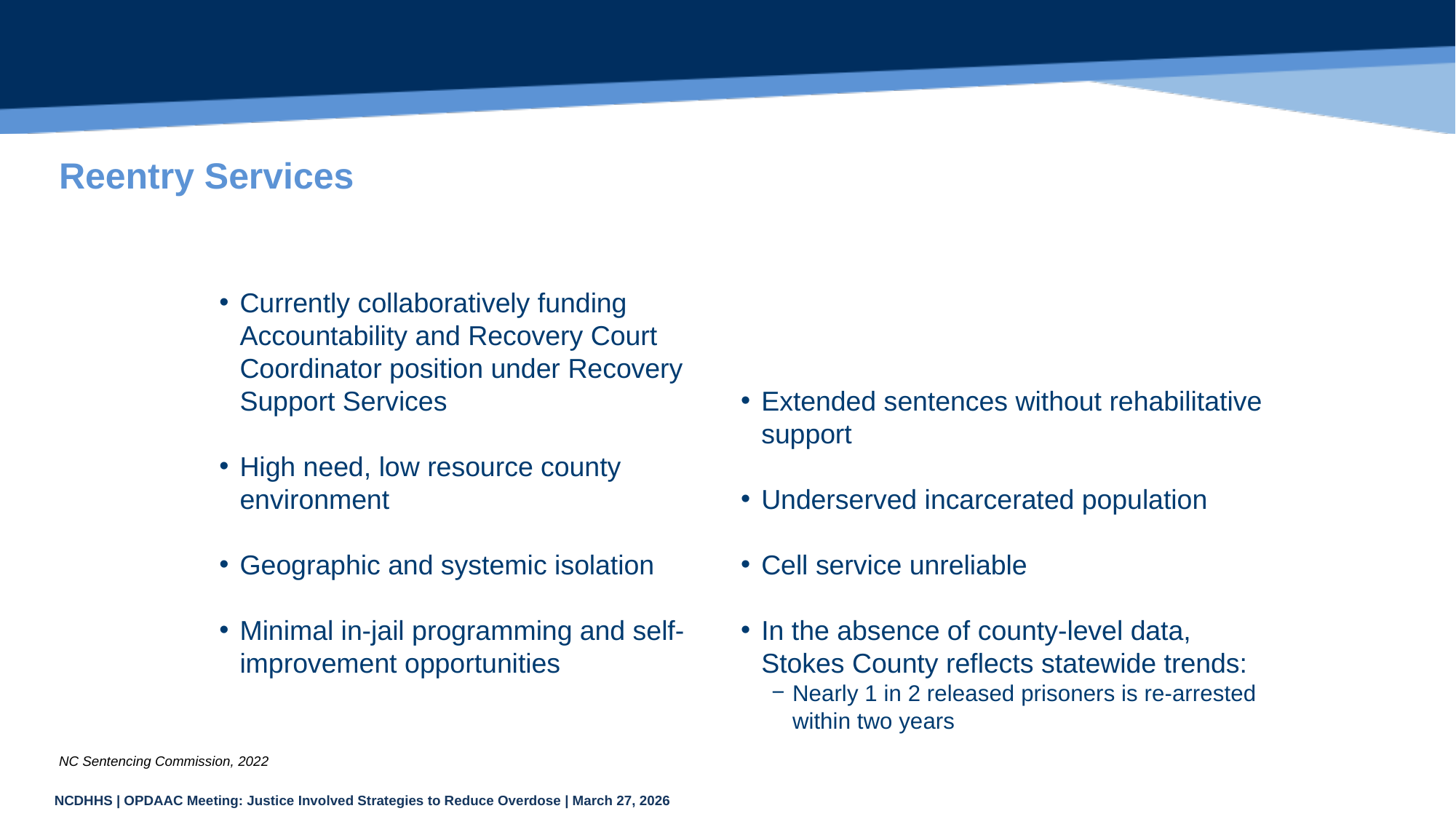

# Reentry Services
Currently collaboratively funding Accountability and Recovery Court Coordinator position under Recovery Support Services

High need, low resource county environment

Geographic and systemic isolation

Minimal in-jail programming and self-improvement opportunities

Extended sentences without rehabilitative support

Underserved incarcerated population

Cell service unreliable

In the absence of county-level data, Stokes County reflects statewide trends:
Nearly 1 in 2 released prisoners is re-arrested within two years
NC Sentencing Commission, 2022